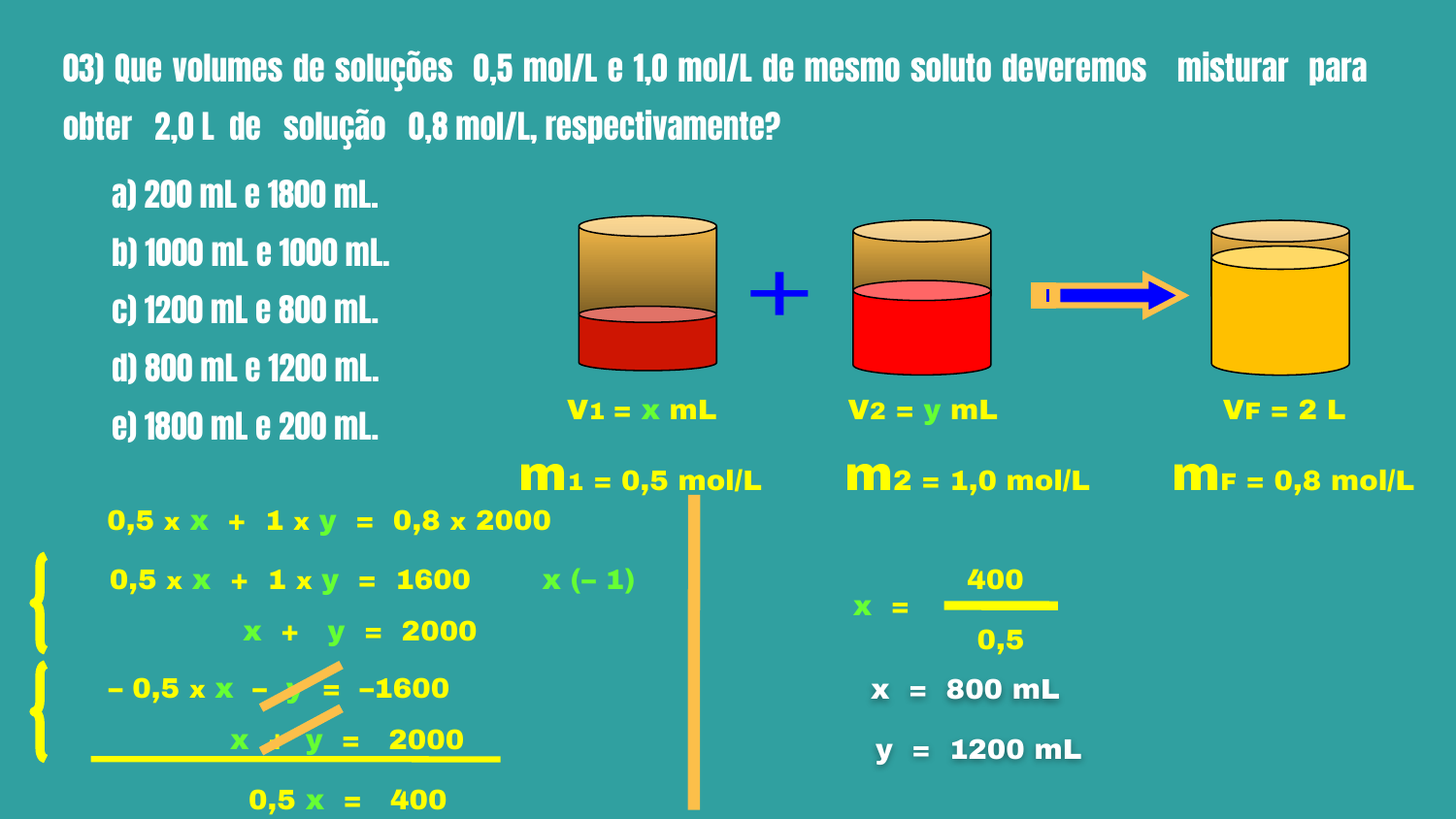

03) Que volumes de soluções  0,5 mol/L e 1,0 mol/L de mesmo soluto deveremos   misturar  para  obter   2,0 L  de   solução   0,8 mol/L, respectivamente?
a) 200 mL e 1800 mL.
b) 1000 mL e 1000 mL.
c) 1200 mL e 800 mL.
d) 800 mL e 1200 mL.
e) 1800 mL e 200 mL.

+

V1 = x mL
V2 = y mL
VF = 2 L
m1 = 0,5 mol/L
m2 = 1,0 mol/L
mF = 0,8 mol/L
0,5 x x  +  1 x y  =  0,8 x 2000
0,5 x x  +  1 x y  =  1600
x (– 1)
400

x  =
 x  +   y  =  2000
0,5
– 0,5 x x  –  y  =  –1600
x  =  800 mL

 x  +  y  =   2000
y  =  1200 mL
0,5 x  =   400